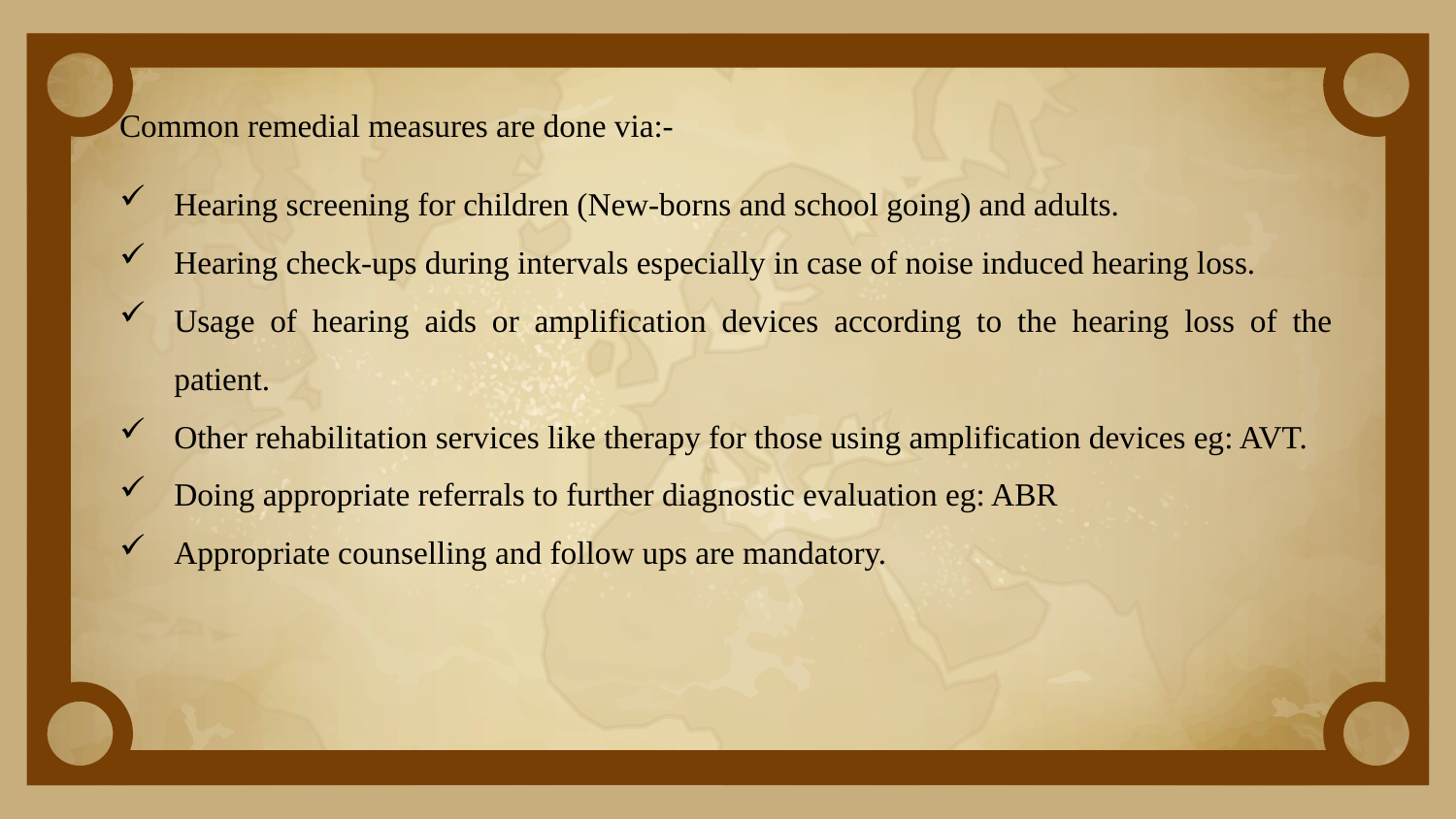

Common remedial measures are done via:-
Hearing screening for children (New-borns and school going) and adults.
Hearing check-ups during intervals especially in case of noise induced hearing loss.
Usage of hearing aids or amplification devices according to the hearing loss of the patient.
Other rehabilitation services like therapy for those using amplification devices eg: AVT.
Doing appropriate referrals to further diagnostic evaluation eg: ABR
Appropriate counselling and follow ups are mandatory.